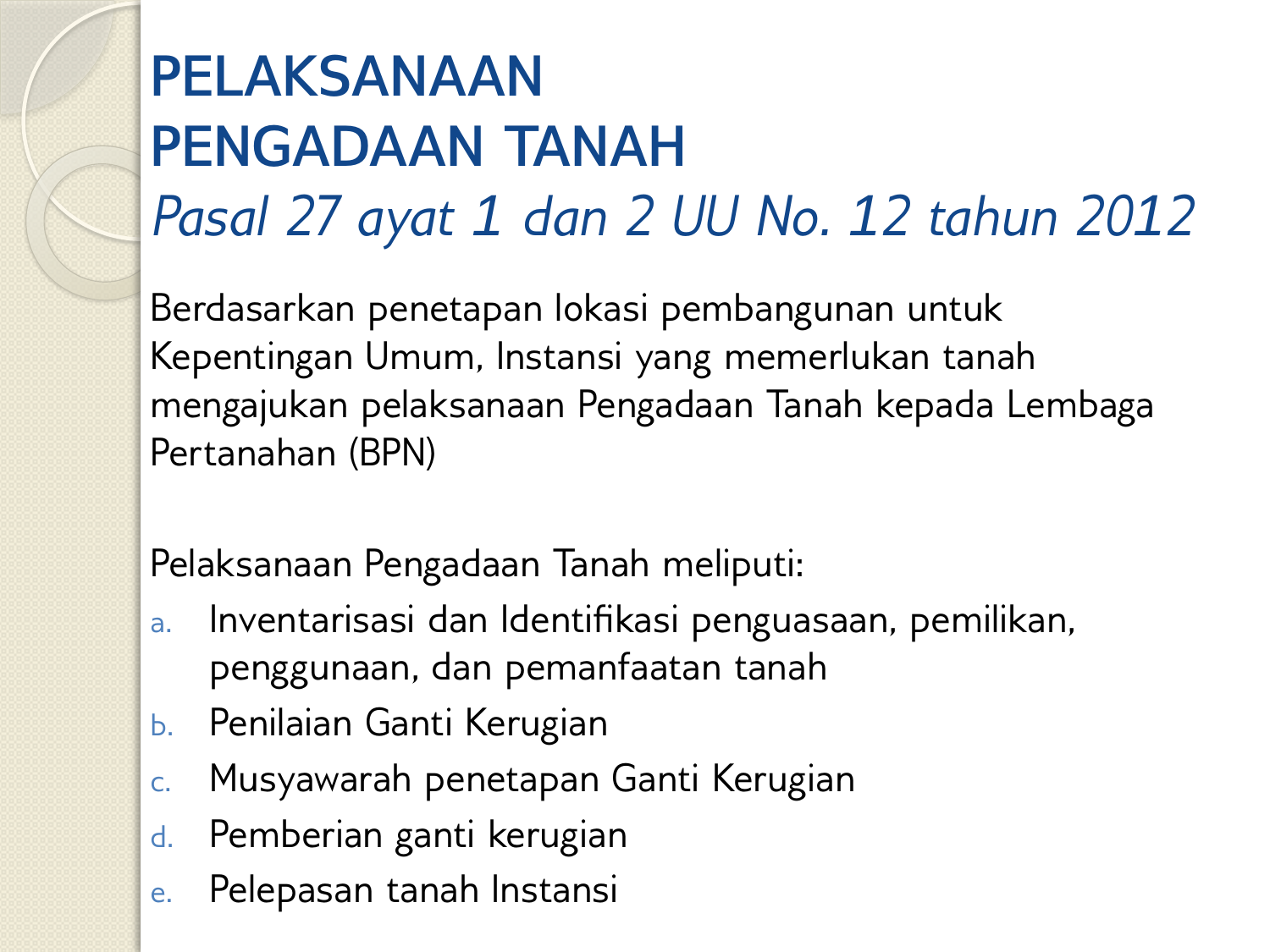

# PELAKSANAAN PENGADAAN TANAH Pasal 27 ayat 1 dan 2 UU No. 12 tahun 2012
Berdasarkan penetapan lokasi pembangunan untuk Kepentingan Umum, Instansi yang memerlukan tanah mengajukan pelaksanaan Pengadaan Tanah kepada Lembaga Pertanahan (BPN)

Pelaksanaan Pengadaan Tanah meliputi:
Inventarisasi dan Identifikasi penguasaan, pemilikan, penggunaan, dan pemanfaatan tanah
Penilaian Ganti Kerugian
Musyawarah penetapan Ganti Kerugian
Pemberian ganti kerugian
Pelepasan tanah Instansi